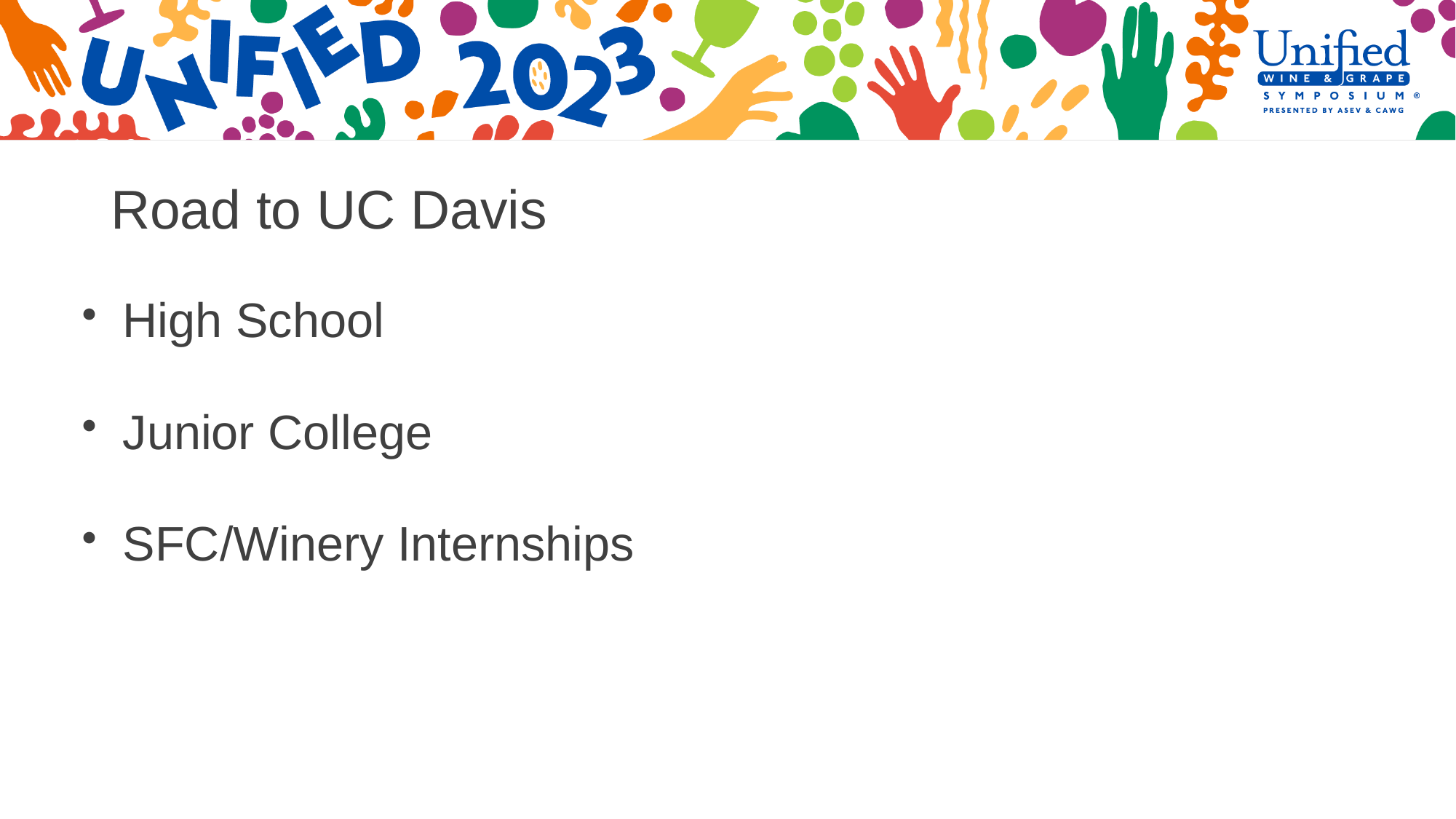

Road to UC Davis
 High School
 Junior College
 SFC/Winery Internships